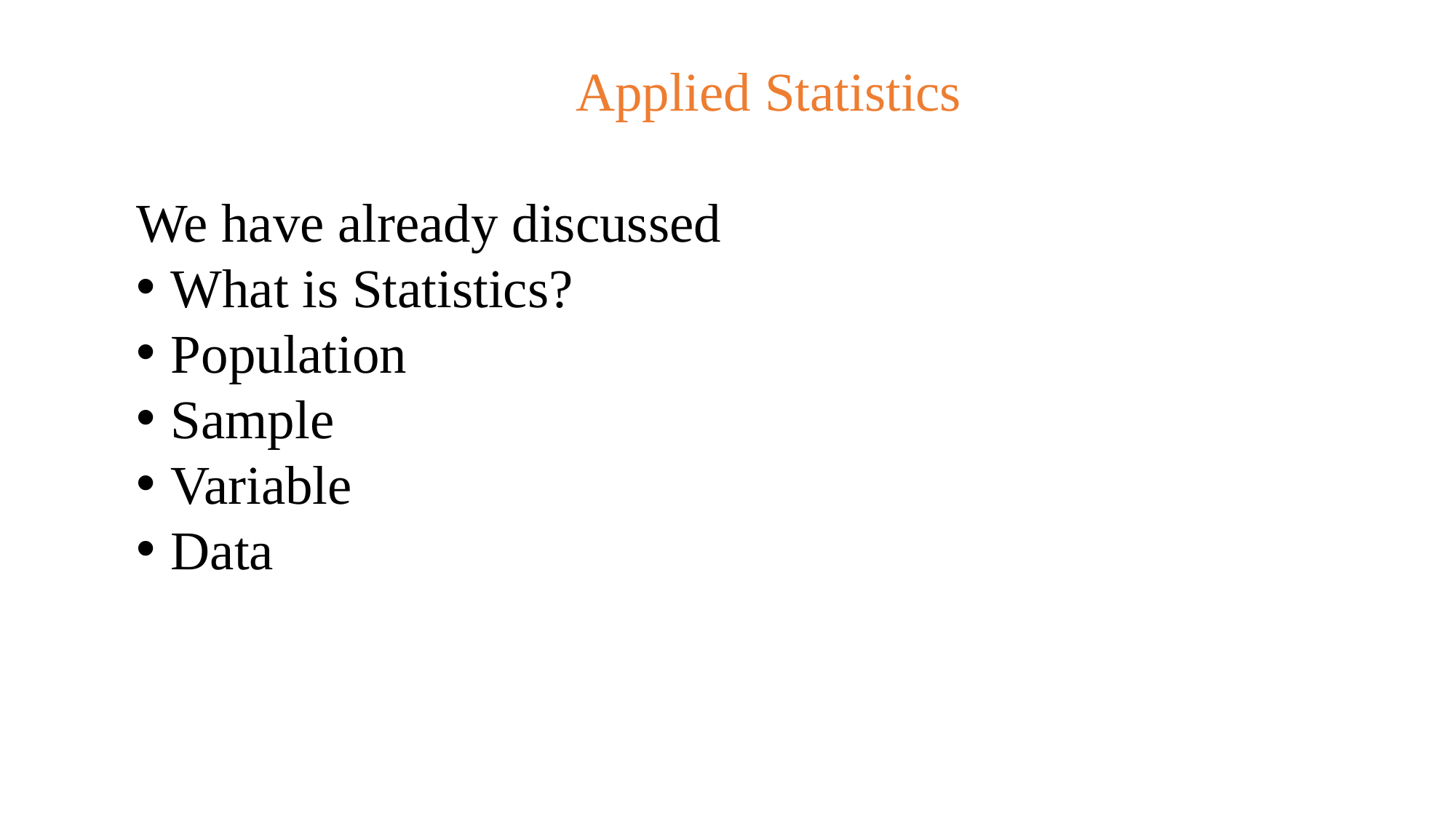

Applied Statistics

We have already discussed
What is Statistics?
Population
Sample
Variable
Data